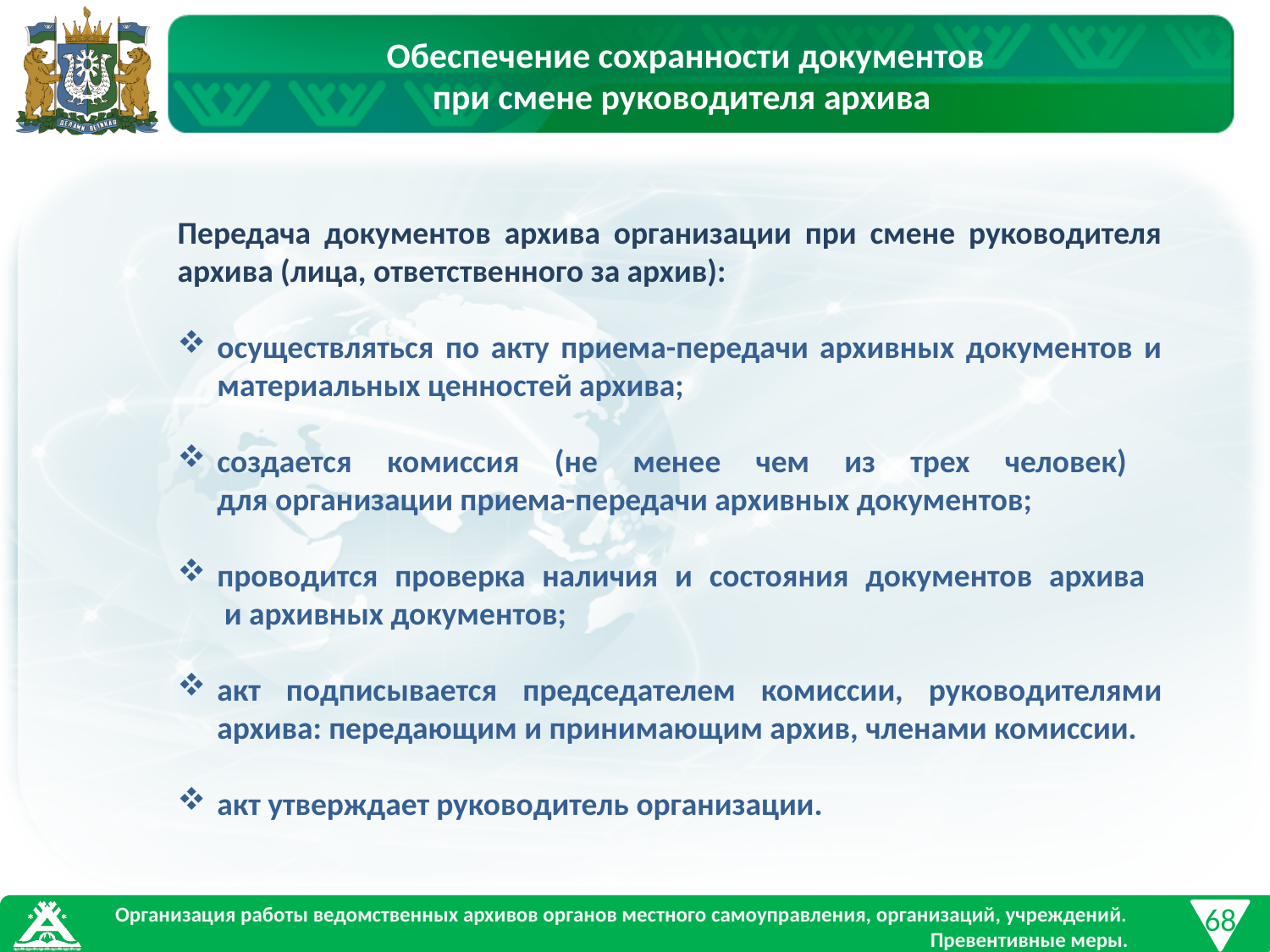

Обеспечение сохранности документов
при смене руководителя архива

Передача документов архива организации при смене руководителя архива (лица, ответственного за архив):

осуществляться по акту приема-передачи архивных документов и материальных ценностей архива;

создается комиссия (не менее чем из трех человек)
для организации приема-передачи архивных документов;

проводится проверка наличия и состояния документов архива
 и архивных документов;

акт подписывается председателем комиссии, руководителями архива: передающим и принимающим архив, членами комиссии.

акт утверждает руководитель организации.